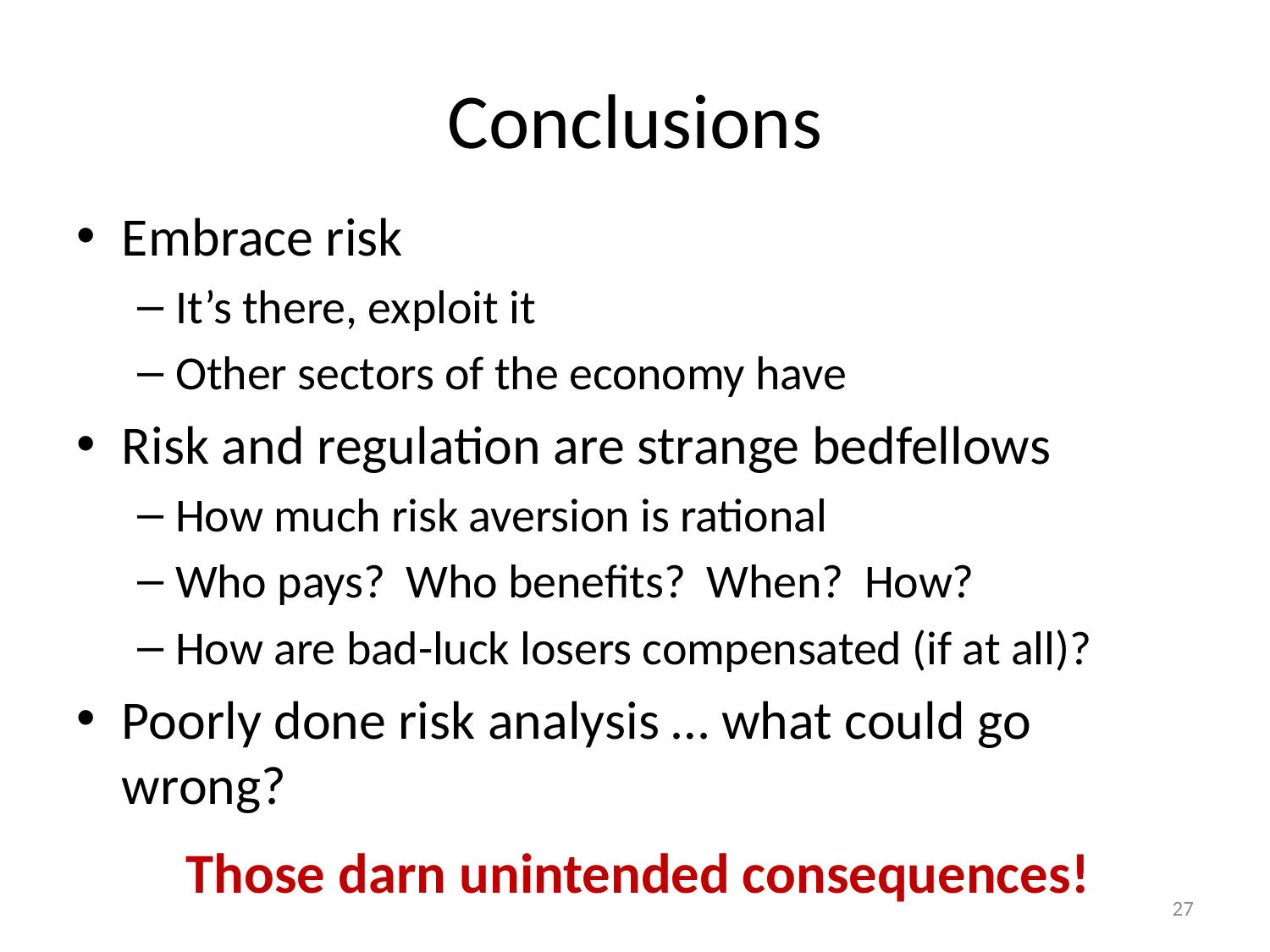

# Conclusions
Embrace risk
It’s there, exploit it
Other sectors of the economy have
Risk and regulation are strange bedfellows
How much risk aversion is rational
Who pays?  Who benefits?  When?  How?
How are bad-luck losers compensated (if at all)?
Poorly done risk analysis … what could go wrong?
Those darn unintended consequences!
27